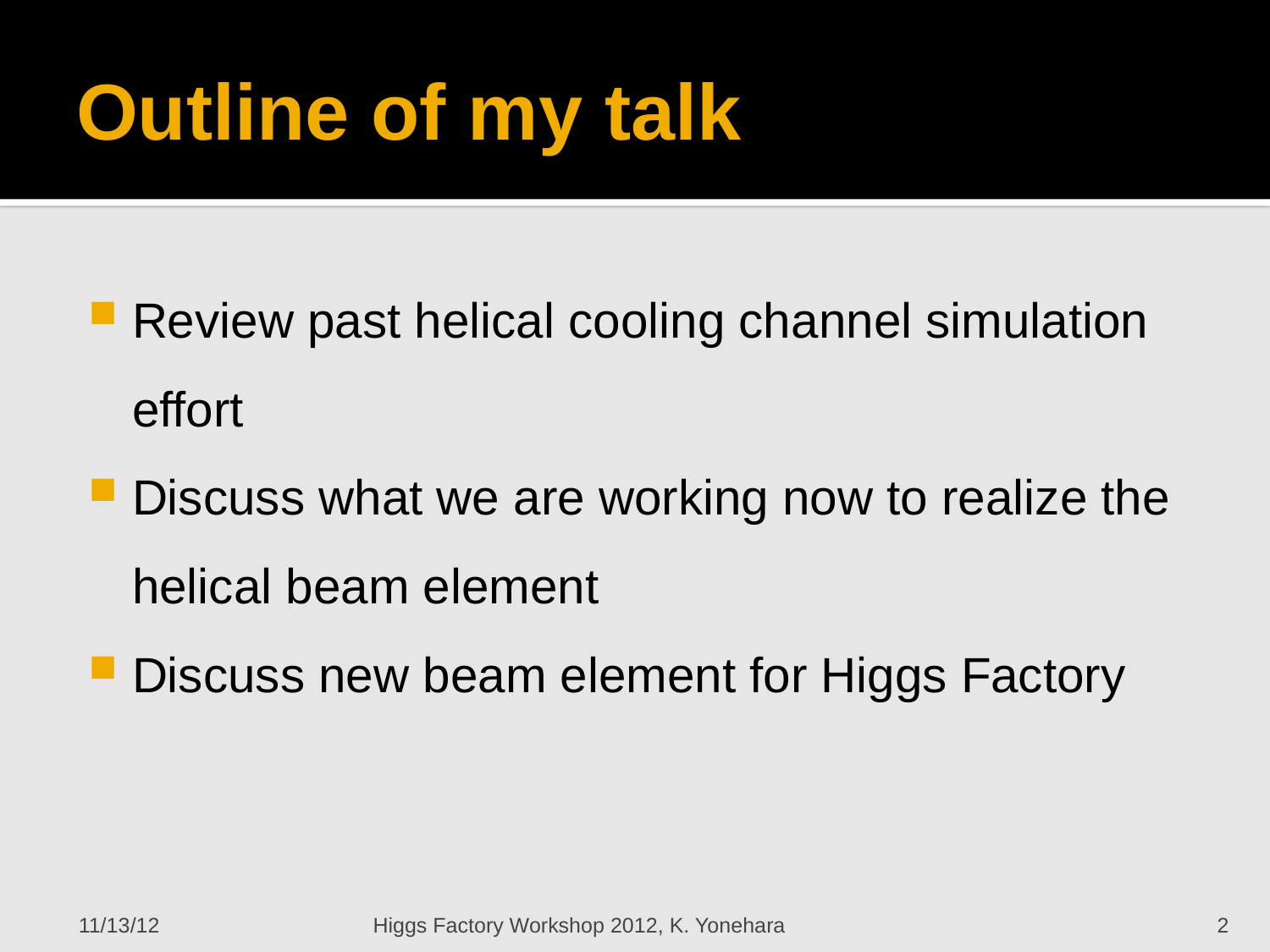

# Outline of my talk
Review past helical cooling channel simulation effort
Discuss what we are working now to realize the helical beam element
Discuss new beam element for Higgs Factory
11/13/12
Higgs Factory Workshop 2012, K. Yonehara
2